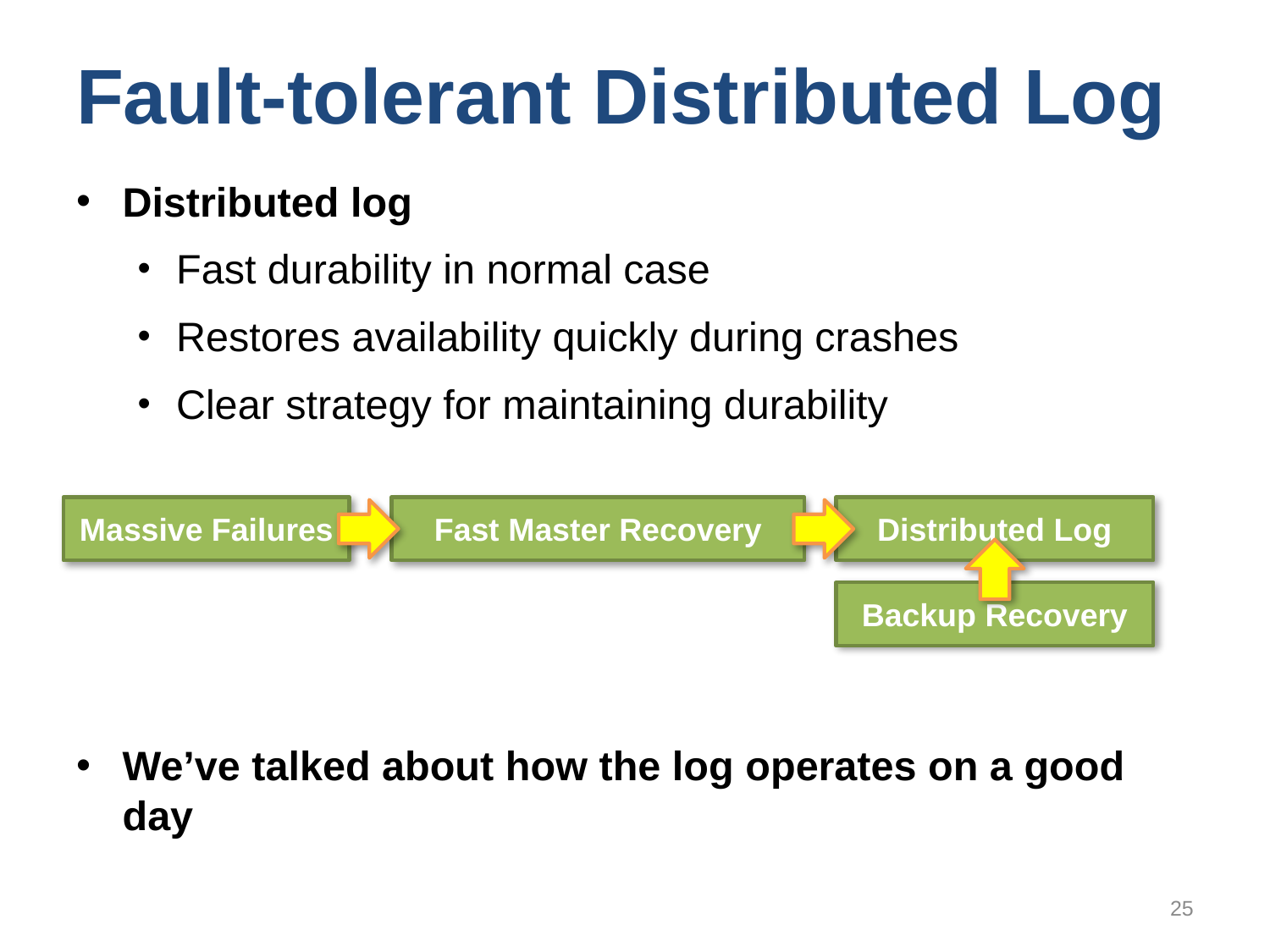

# Fault-tolerant Distributed Log
Distributed log
Fast durability in normal case
Restores availability quickly during crashes
Clear strategy for maintaining durability

We’ve talked about how the log operates on a good day
Massive Failures
Fast Master Recovery
Distributed Log

Backup Recovery

25